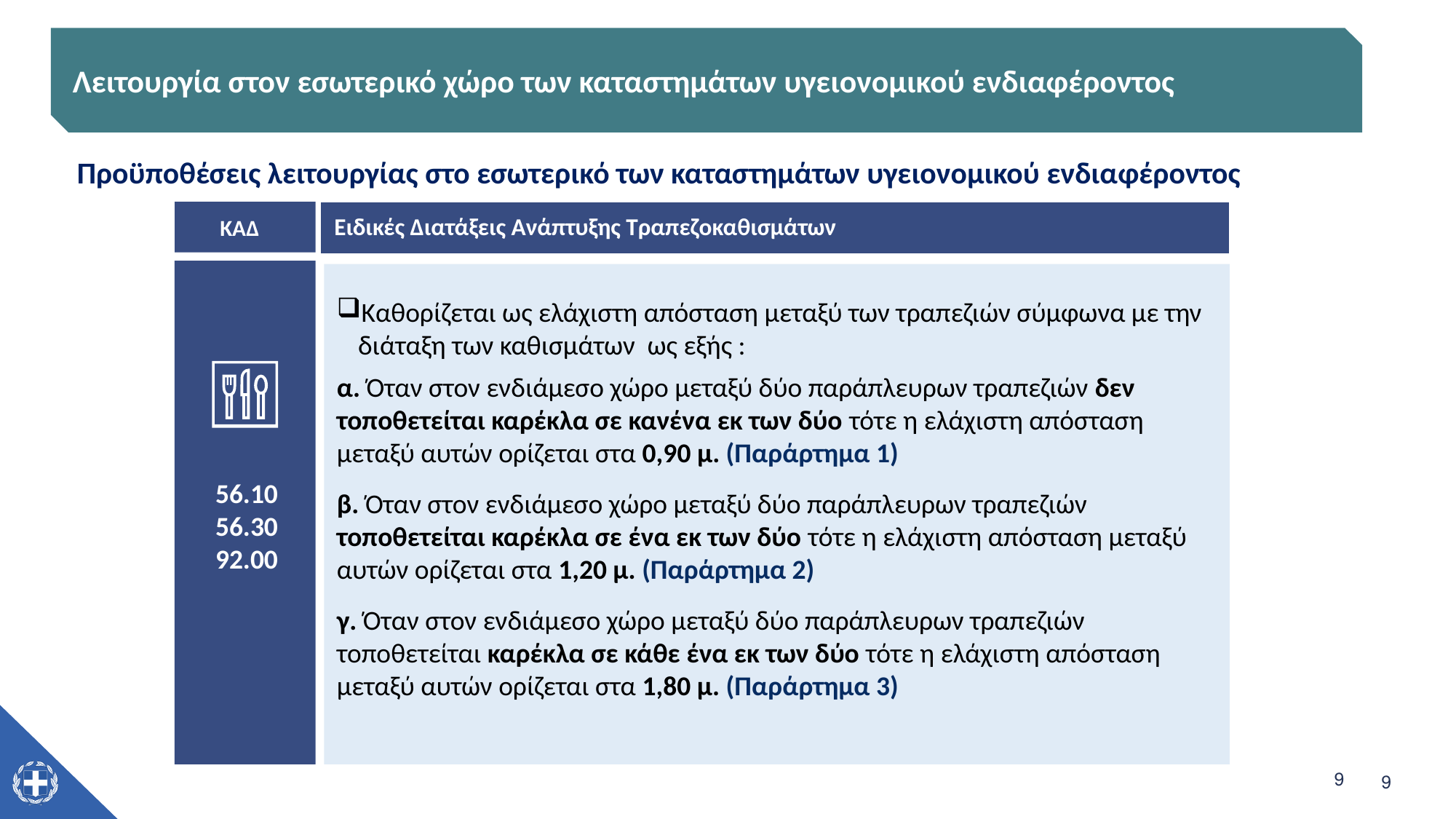

Λειτουργία στον εσωτερικό χώρο των καταστημάτων υγειονομικού ενδιαφέροντος
Προϋποθέσεις λειτουργίας στο εσωτερικό των καταστημάτων υγειονομικού ενδιαφέροντος
       ΚΑΔ
Ειδικές Διατάξεις Ανάπτυξης Τραπεζοκαθισμάτων

56.10
56.30
92.00

Καθορίζεται ως ελάχιστη απόσταση μεταξύ των τραπεζιών σύμφωνα με την διάταξη των καθισμάτων  ως εξής :
α. Όταν στον ενδιάμεσο χώρο μεταξύ δύο παράπλευρων τραπεζιών δεν τοποθετείται καρέκλα σε κανένα εκ των δύο τότε η ελάχιστη απόσταση μεταξύ αυτών ορίζεται στα 0,90 μ. (Παράρτημα 1)
β. Όταν στον ενδιάμεσο χώρο μεταξύ δύο παράπλευρων τραπεζιών τοποθετείται καρέκλα σε ένα εκ των δύο τότε η ελάχιστη απόσταση μεταξύ αυτών ορίζεται στα 1,20 μ. (Παράρτημα 2)
γ. Όταν στον ενδιάμεσο χώρο μεταξύ δύο παράπλευρων τραπεζιών τοποθετείται καρέκλα σε κάθε ένα εκ των δύο τότε η ελάχιστη απόσταση μεταξύ αυτών ορίζεται στα 1,80 μ. (Παράρτημα 3)

9
9